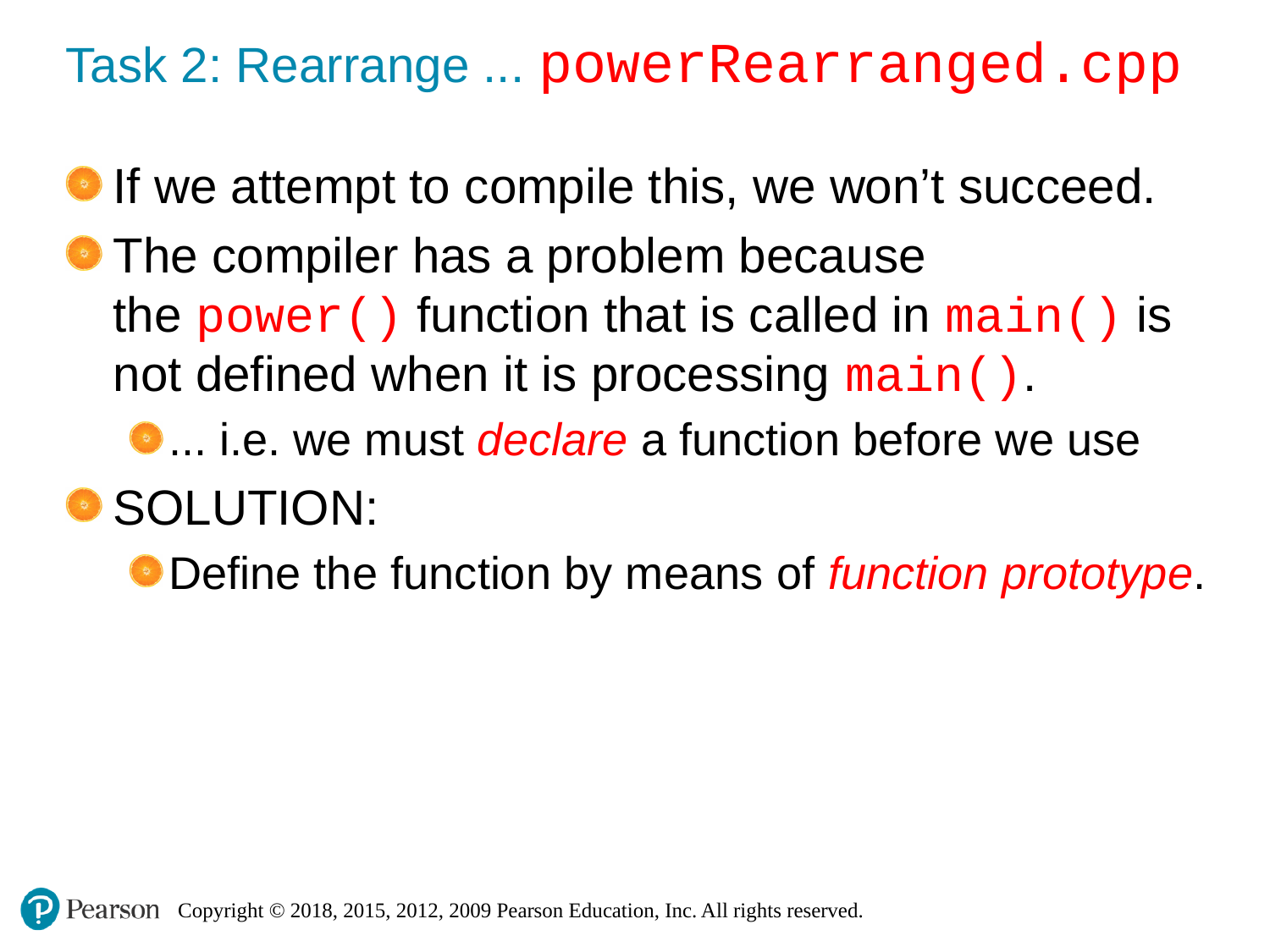

# Task 2: Rearrange ... powerRearranged.cpp
If we attempt to compile this, we won’t succeed.
The compiler has a problem because the power() function that is called in main() is not defined when it is processing main().
... i.e. we must declare a function before we use
SOLUTION:
Define the function by means of function prototype.